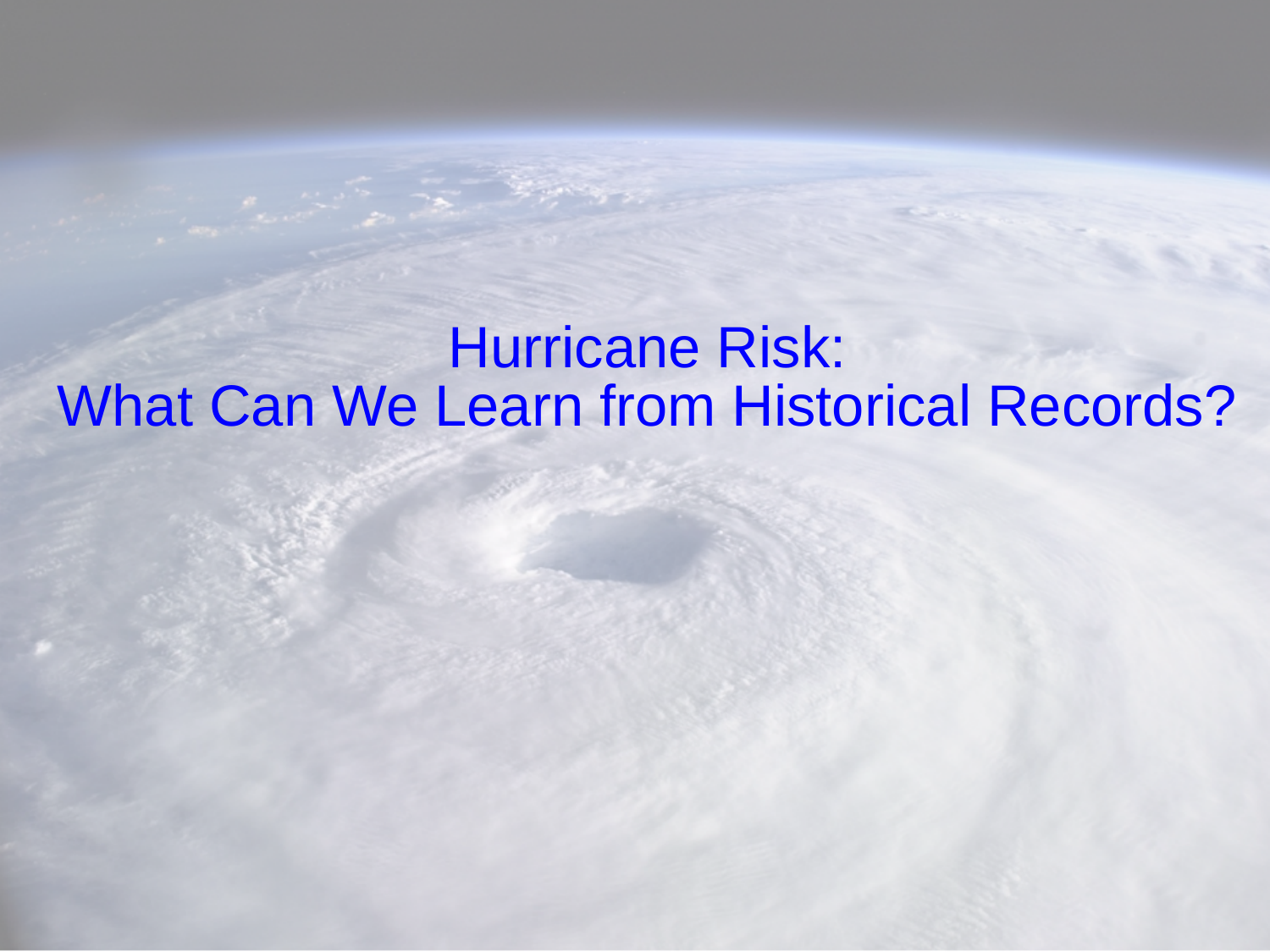

# Hurricane Risk: What Can We Learn from Historical Records?